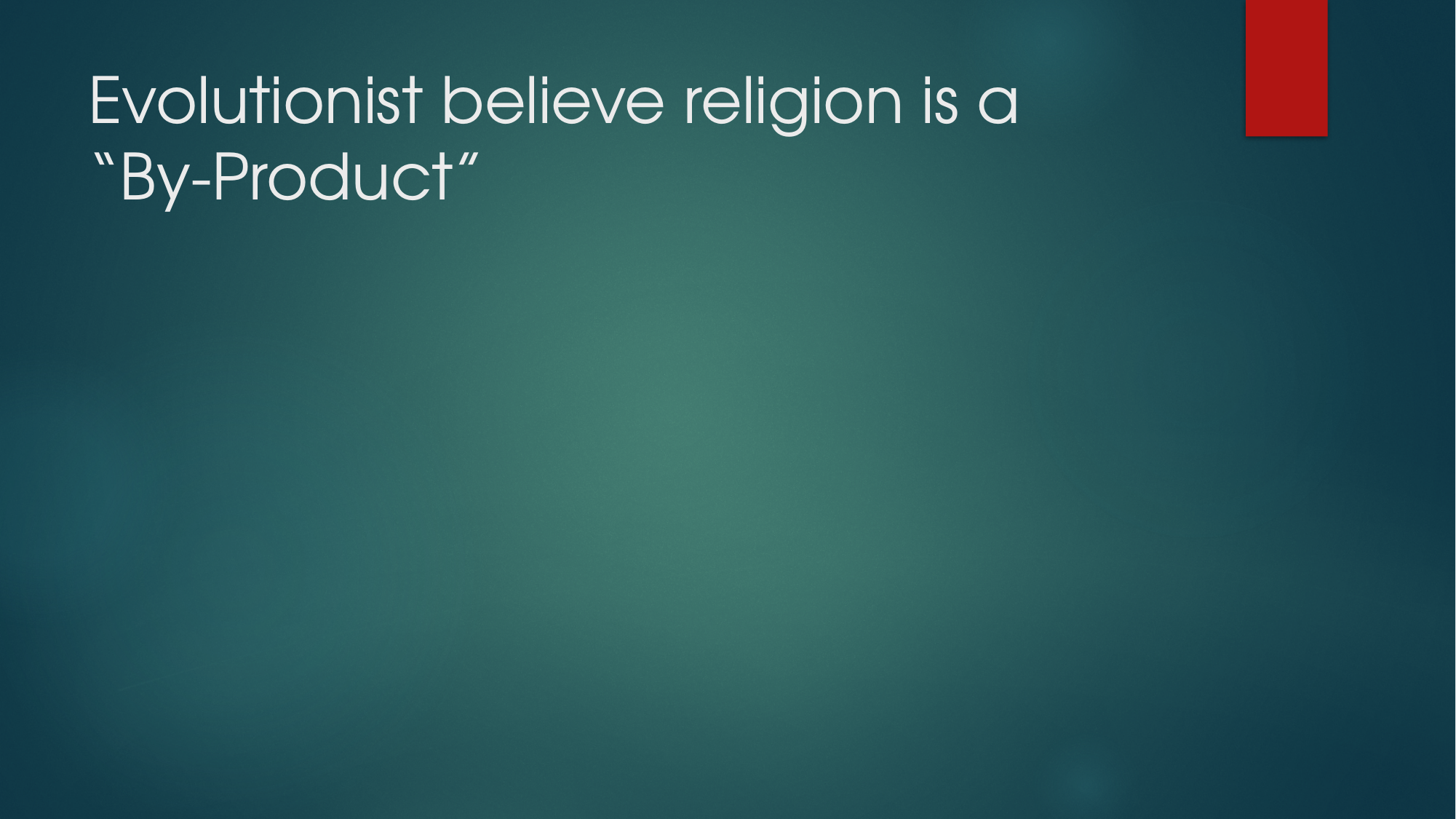

# Evolutionist believe religion is a “By-Product”